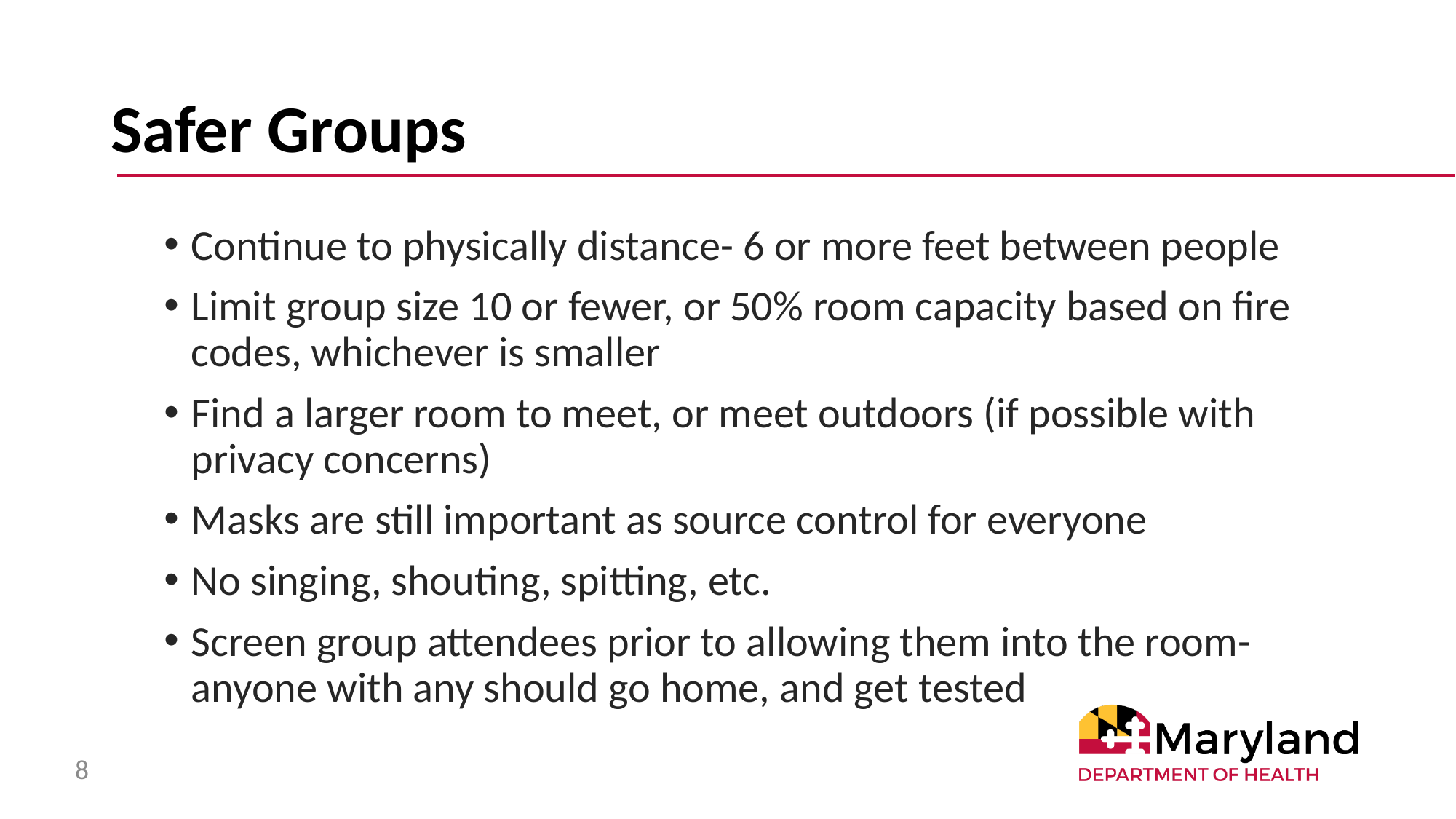

# Safer Groups
Continue to physically distance- 6 or more feet between people
Limit group size 10 or fewer, or 50% room capacity based on fire codes, whichever is smaller
Find a larger room to meet, or meet outdoors (if possible with privacy concerns)
Masks are still important as source control for everyone
No singing, shouting, spitting, etc.
Screen group attendees prior to allowing them into the room- anyone with any should go home, and get tested

8